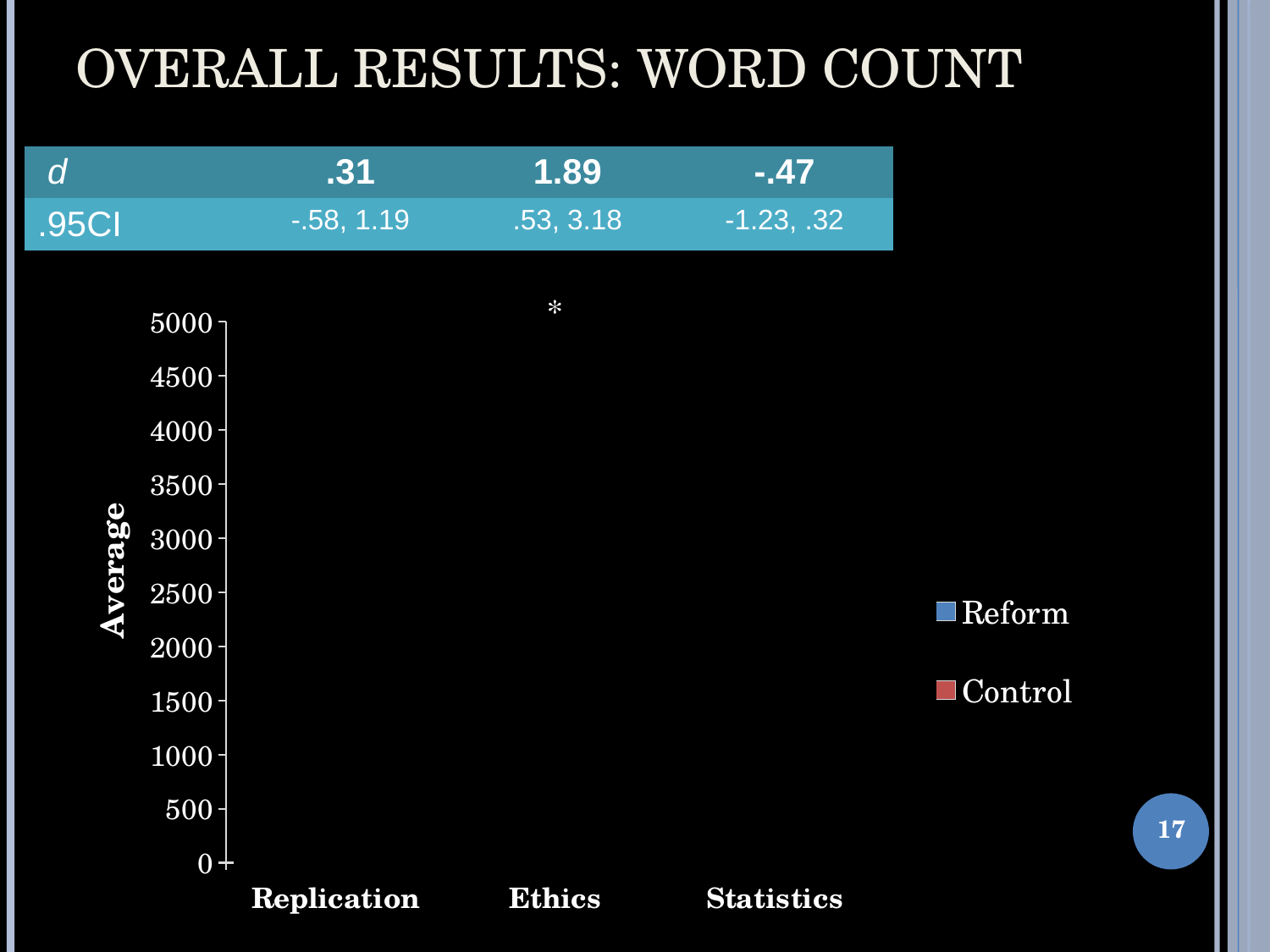

# Overall Results: Word Count
| d | .31 | 1.89 | -.47 |
| --- | --- | --- | --- |
| .95CI | -.58, 1.19 | .53, 3.18 | -1.23, .32 |
*

### Chart

| Category | Reform  | Control |
|---|---|---|
| Replication | 174.56 | 255.22 |
| Ethics | 763.67 | 4541.44 |
| Statistics | 2390.89 | 1804.78 |
17